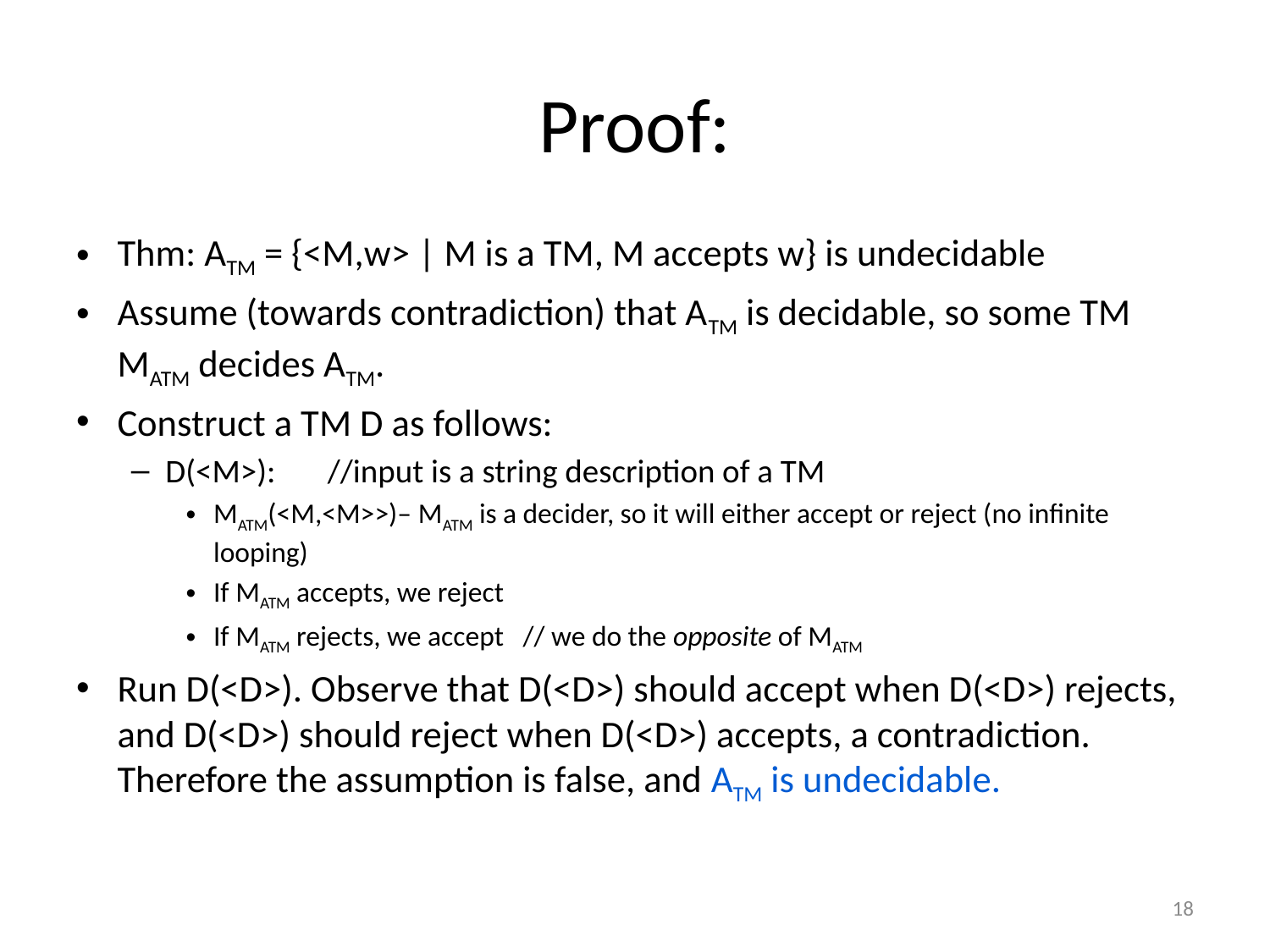

# Proof:
Thm: ATM = {<M,w> | M is a TM, M accepts w} is undecidable
Assume (towards contradiction) that ATM is decidable, so some TM MATM decides ATM.
Construct a TM D as follows:
D(<M>):       //input is a string description of a TM
MATM(<M,<M>>)– MATM is a decider, so it will either accept or reject (no infinite looping)
If MATM accepts, we reject
If MATM rejects, we accept   // we do the opposite of MATM
Run D(<D>). Observe that D(<D>) should accept when D(<D>) rejects, and D(<D>) should reject when D(<D>) accepts, a contradiction. Therefore the assumption is false, and ATM is undecidable.
18